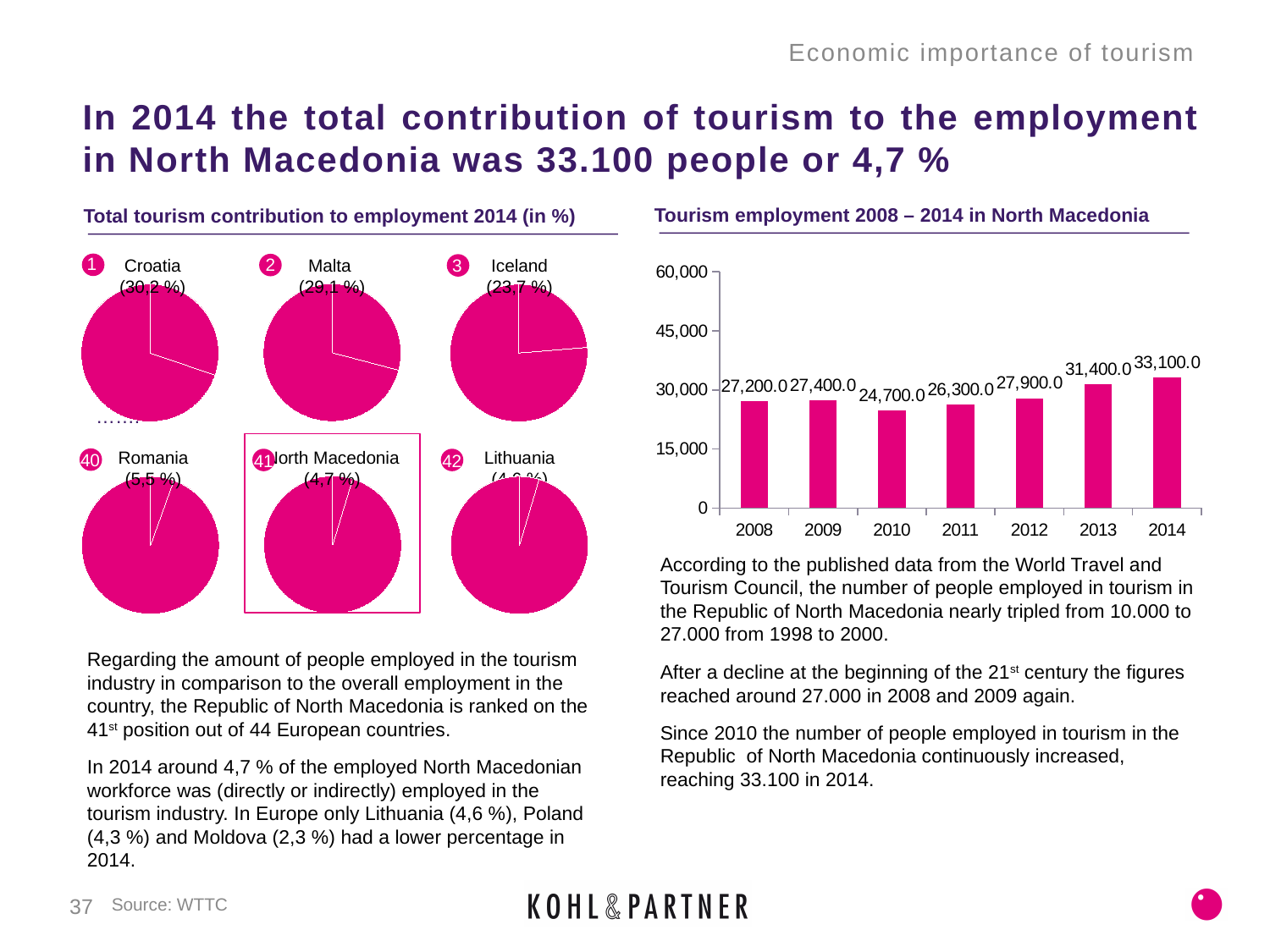

Economic importance of tourism
# In 2014 the total contribution of tourism to the employment in North Macedonia was 33.100 people or 4,7 %
Tourism employment 2008 – 2014 in North Macedonia
Total tourism contribution to employment 2014 (in %)

Malta
(29,1 %)
Croatia
(30,2 %)
Iceland
(23,7 %)
1

2

3

### Chart

| Category | Verkauf |
|---|---|
| Germany | 0.29100000000000015 |
| Italy | 0.7090000000000004 |

### Chart

| Category | Verkauf |
|---|---|
| Germany | 0.3020000000000002 |
| Italy | 0.698 |

### Chart

| Category | Verkauf |
|---|---|
| Germany | 0.23700000000000004 |
| Italy | 0.7630000000000003 |
…….

North Macedonia
(4,7 %)
Romania
(5,5 %)
40

41

42

### Chart

| Category | Verkauf |
|---|---|
| Germany | 0.047000000000000014 |
| Italy | 0.9530000000000003 |

### Chart

| Category | Verkauf |
|---|---|
| Germany | 0.055000000000000014 |
| Italy | 0.945 |

### Chart

| Category | Verkauf |
|---|---|
| Germany | 0.046 |
| Italy | 0.9540000000000003 |

### Chart

| Category | domestic |
|---|---|
| 2008 | 27200.0 |
| 2009 | 27400.0 |
| 2010 | 24700.0 |
| 2011 | 26300.0 |
| 2012 | 27900.0 |
| 2013 | 31400.0 |
| 2014 | 33100.0 |
Lithuania
(4,6 %)
According to the published data from the World Travel and Tourism Council, the number of people employed in tourism in the Republic of North Macedonia nearly tripled from 10.000 to 27.000 from 1998 to 2000.
After a decline at the beginning of the 21st century the figures reached around 27.000 in 2008 and 2009 again.
Since 2010 the number of people employed in tourism in the Republic  of North Macedonia continuously increased, reaching 33.100 in 2014.

Regarding the amount of people employed in the tourism industry in comparison to the overall employment in the country, the Republic of North Macedonia is ranked on the 41st position out of 44 European countries.
In 2014 around 4,7 % of the employed North Macedonian workforce was (directly or indirectly) employed in the tourism industry. In Europe only Lithuania (4,6 %), Poland (4,3 %) and Moldova (2,3 %) had a lower percentage in 2014.
37
Source: WTTC